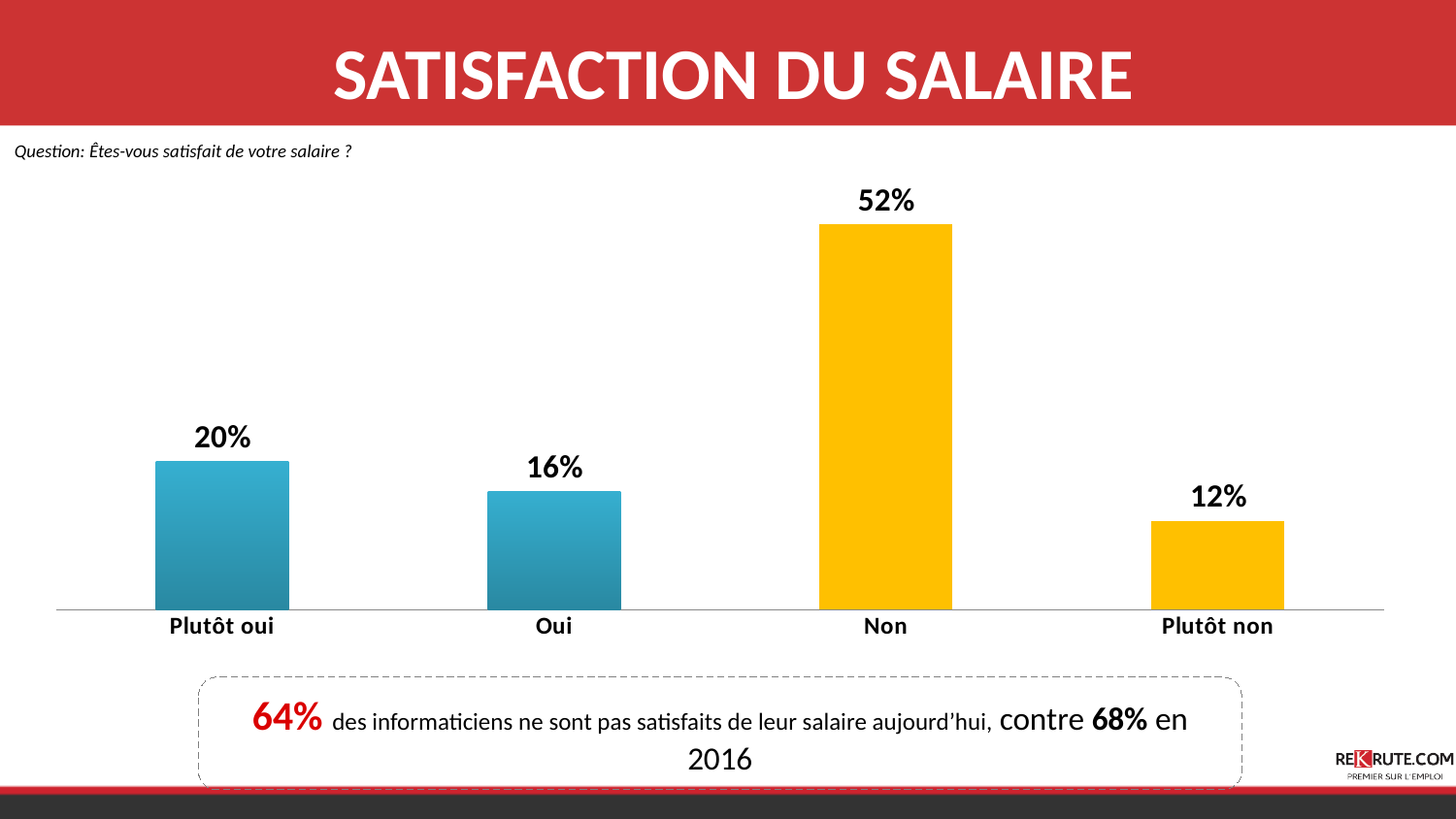

SATISFACTION DU SALAIRE
Question: Êtes-vous satisfait de votre salaire ?

### Chart

| Category | Série 1 |
|---|---|
| Plutôt oui | 0.2 |
| Oui | 0.16 |
| Non | 0.52 |
| Plutôt non | 0.12000000000000002 |
64% des informaticiens ne sont pas satisfaits de leur salaire aujourd’hui, contre 68% en 2016